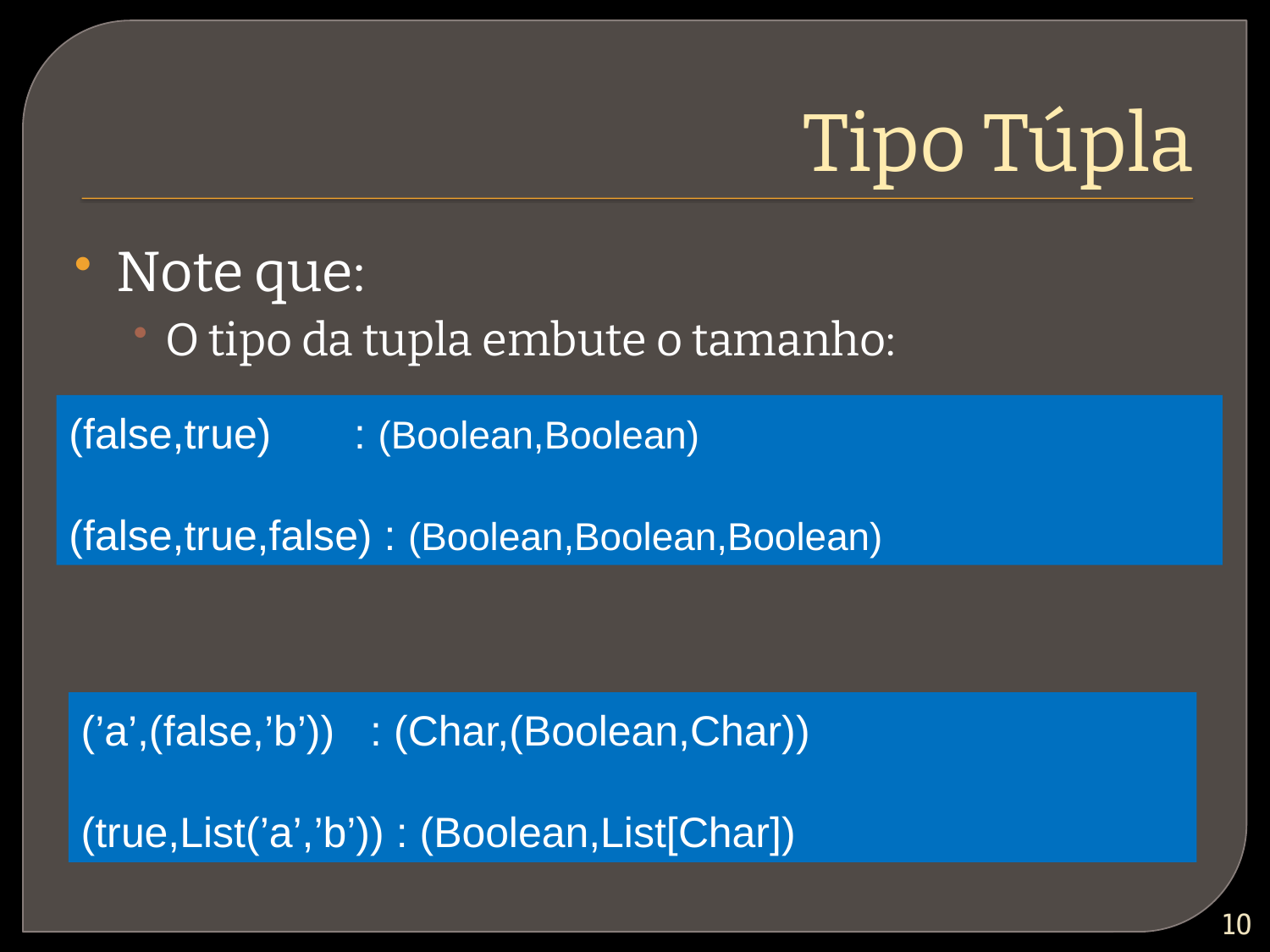

# Tipo Túpla
Note que:
O tipo da tupla embute o tamanho:

O tipo dos componentes é irrestrito:

(false,true)       : (Boolean,Boolean)
(false,true,false) : (Boolean,Boolean,Boolean)
(’a’,(false,’b’))   : (Char,(Boolean,Char))
(true,List(’a’,’b’)) : (Boolean,List[Char])
10